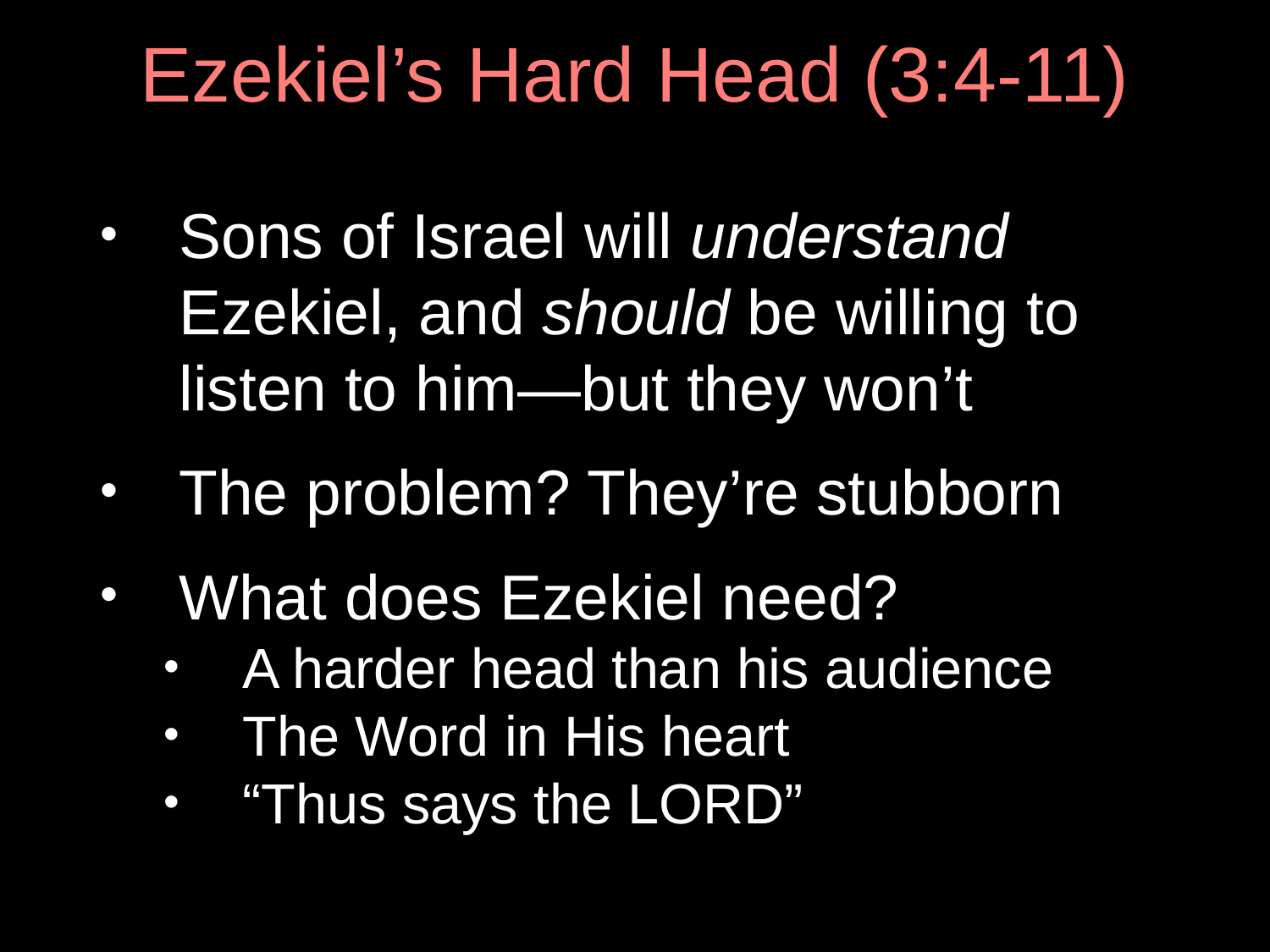

# Ezekiel’s Hard Head (3:4-11)
Sons of Israel will understand  Ezekiel, and should be willing to listen to him—but they won’t
The problem? They’re stubborn
What does Ezekiel need?
A harder head than his audience
The Word in His heart
“Thus says the LORD”